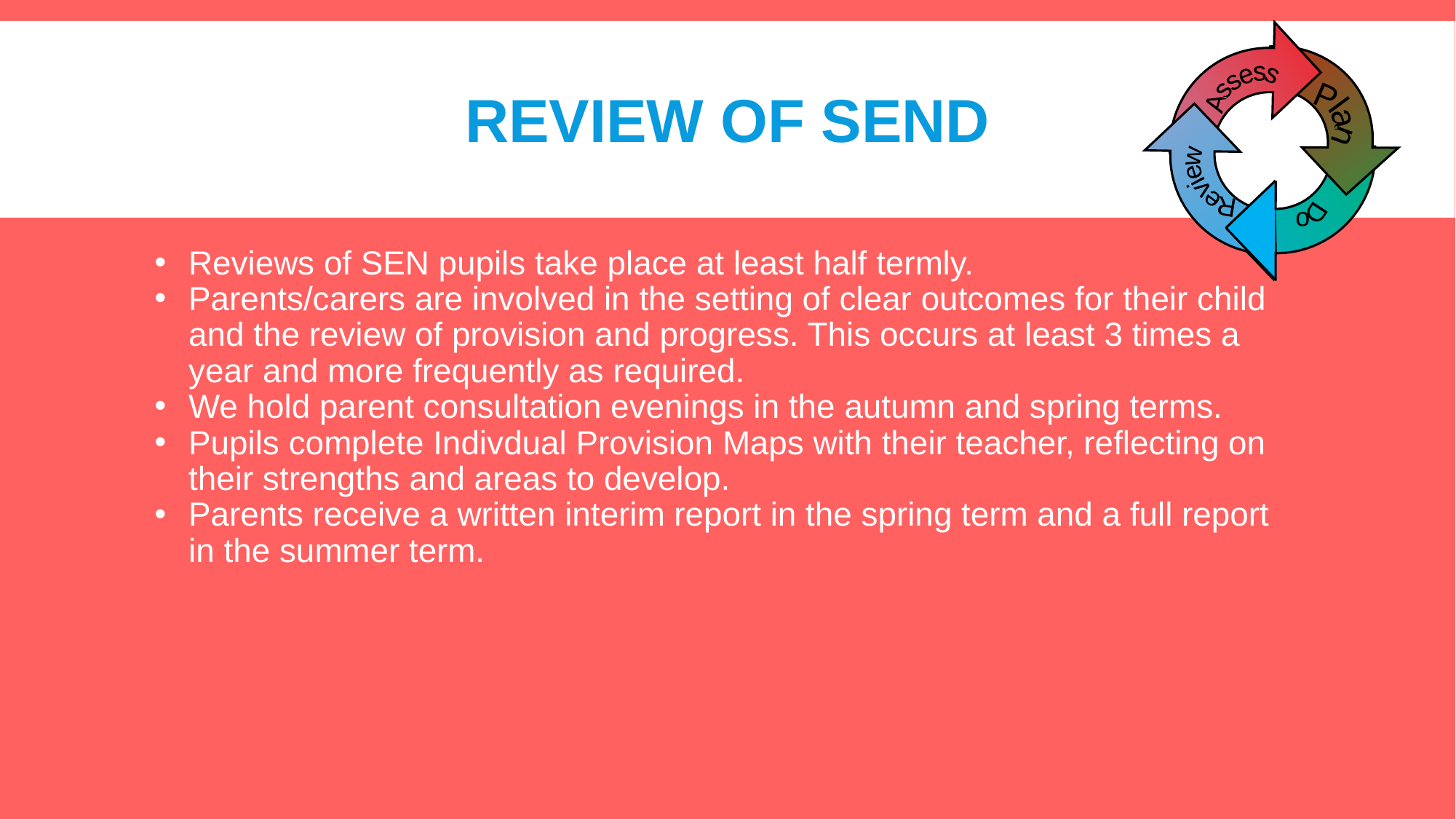

# Review of send

Assess
Plan
Review
Do

Reviews of SEN pupils take place at least half termly.
Parents/carers are involved in the setting of clear outcomes for their child and the review of provision and progress. This occurs at least 3 times a year and more frequently as required.
We hold parent consultation evenings in the autumn and spring terms.
Pupils complete Indivdual Provision Maps with their teacher, reflecting on their strengths and areas to develop.
Parents receive a written interim report in the spring term and a full report in the summer term.